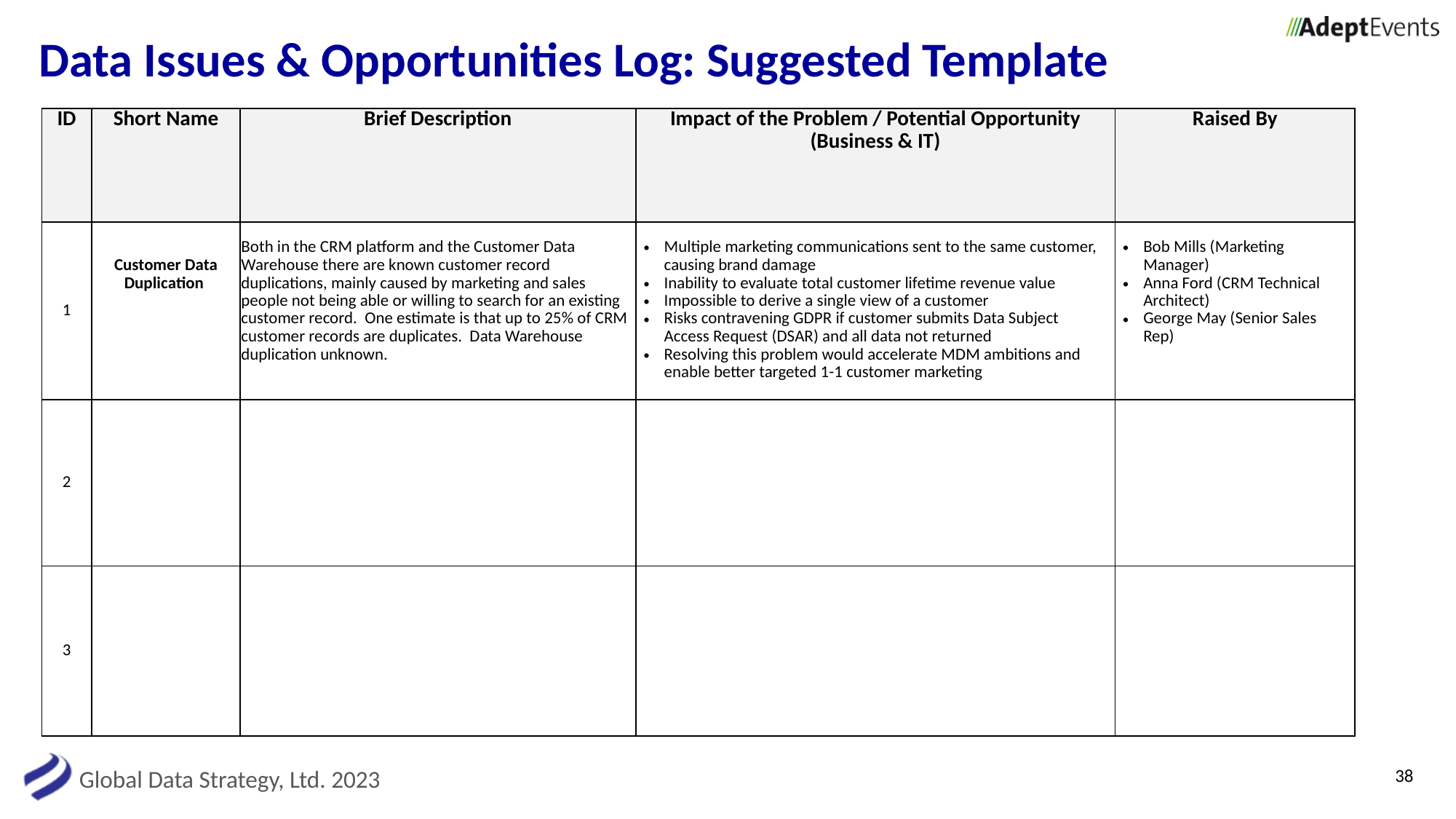

# Data Issues & Opportunities Log: Suggested Template
| ID | Short Name | Brief Description | Impact of the Problem / Potential Opportunity (Business & IT) | Raised By |
| --- | --- | --- | --- | --- |
| 1 | Customer Data Duplication | Both in the CRM platform and the Customer Data Warehouse there are known customer record duplications, mainly caused by marketing and sales people not being able or willing to search for an existing customer record. One estimate is that up to 25% of CRM customer records are duplicates. Data Warehouse duplication unknown. | Multiple marketing communications sent to the same customer, causing brand damage Inability to evaluate total customer lifetime revenue value Impossible to derive a single view of a customer Risks contravening GDPR if customer submits Data Subject Access Request (DSAR) and all data not returned Resolving this problem would accelerate MDM ambitions and enable better targeted 1-1 customer marketing | Bob Mills (Marketing Manager) Anna Ford (CRM Technical Architect) George May (Senior Sales Rep) |
| 2 |  |  |  |  |
| 3 |  |  |  |  |
38